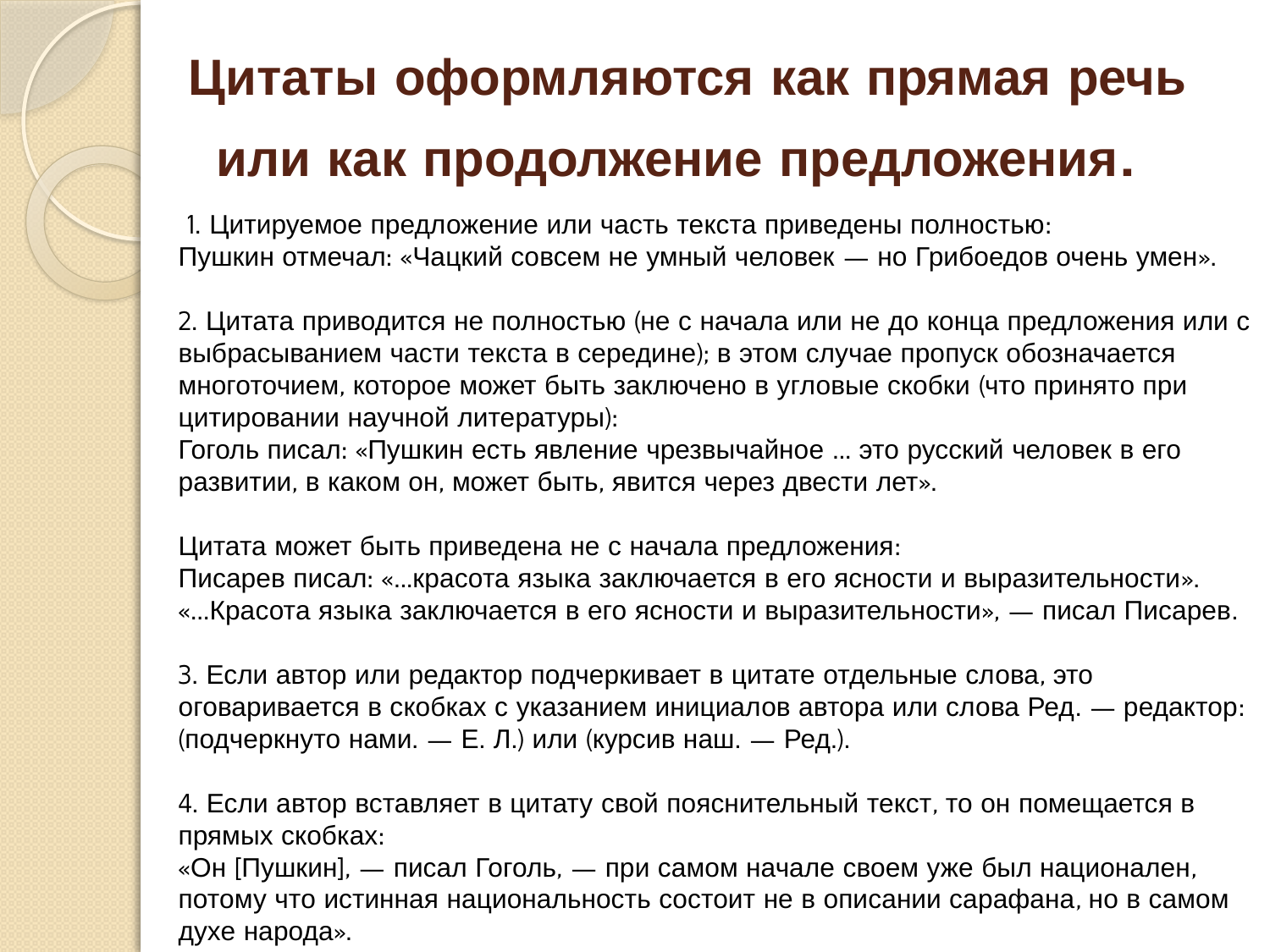

# Цитаты оформляются как прямая речь или как продолжение предложения.
      1. Цитируемое предложение или часть текста приведены полностью: 
Пушкин отмечал: «Чацкий совсем не умный человек — но Грибоедов очень умен». 
2. Цитата приводится не полностью (не с начала или не до конца предложения или с выбрасыванием части текста в середине); в этом случае пропуск обозначается многоточием, которое может быть заключено в угловые скобки (что принято при цитировании научной литературы): 
Гоголь писал: «Пушкин есть явление чрезвычайное ... это русский человек в его развитии, в каком он, может быть, явится через двести лет». 
Цитата может быть приведена не с начала предложения: 
Писарев писал: «...красота языка заключается в его ясности и выразительности». 
«...Красота языка заключается в его ясности и выразительности», — писал Писарев. 
3. Если автор или редактор подчеркивает в цитате отдельные слова, это оговаривается в скобках с указанием инициалов автора или слова Ред. — редактор: 
(подчеркнуто нами. — Е. Л.) или (курсив наш. — Ред.). 
4. Если автор вставляет в цитату свой пояснительный текст, то он помещается в прямых скобках: 
«Он [Пушкин], — писал Гоголь, — при самом начале своем уже был национален, потому что истинная национальность состоит не в описании сарафана, но в самом духе народа».